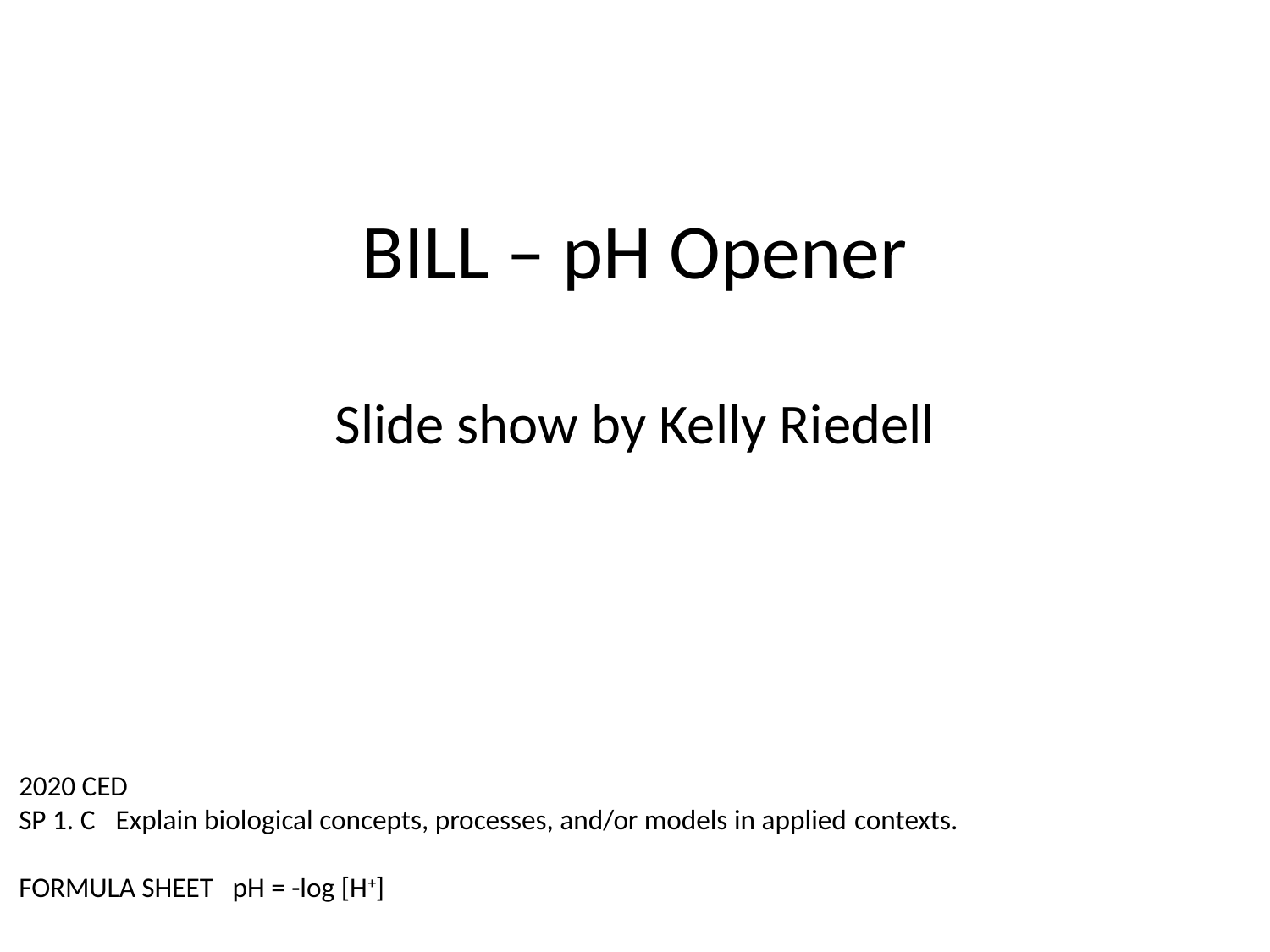

# BILL – pH Opener Slide show by Kelly Riedell
2020 CED
SP 1. C  Explain biological concepts, processes, and/or models in applied contexts.

FORMULA SHEET   pH = -log [H+]